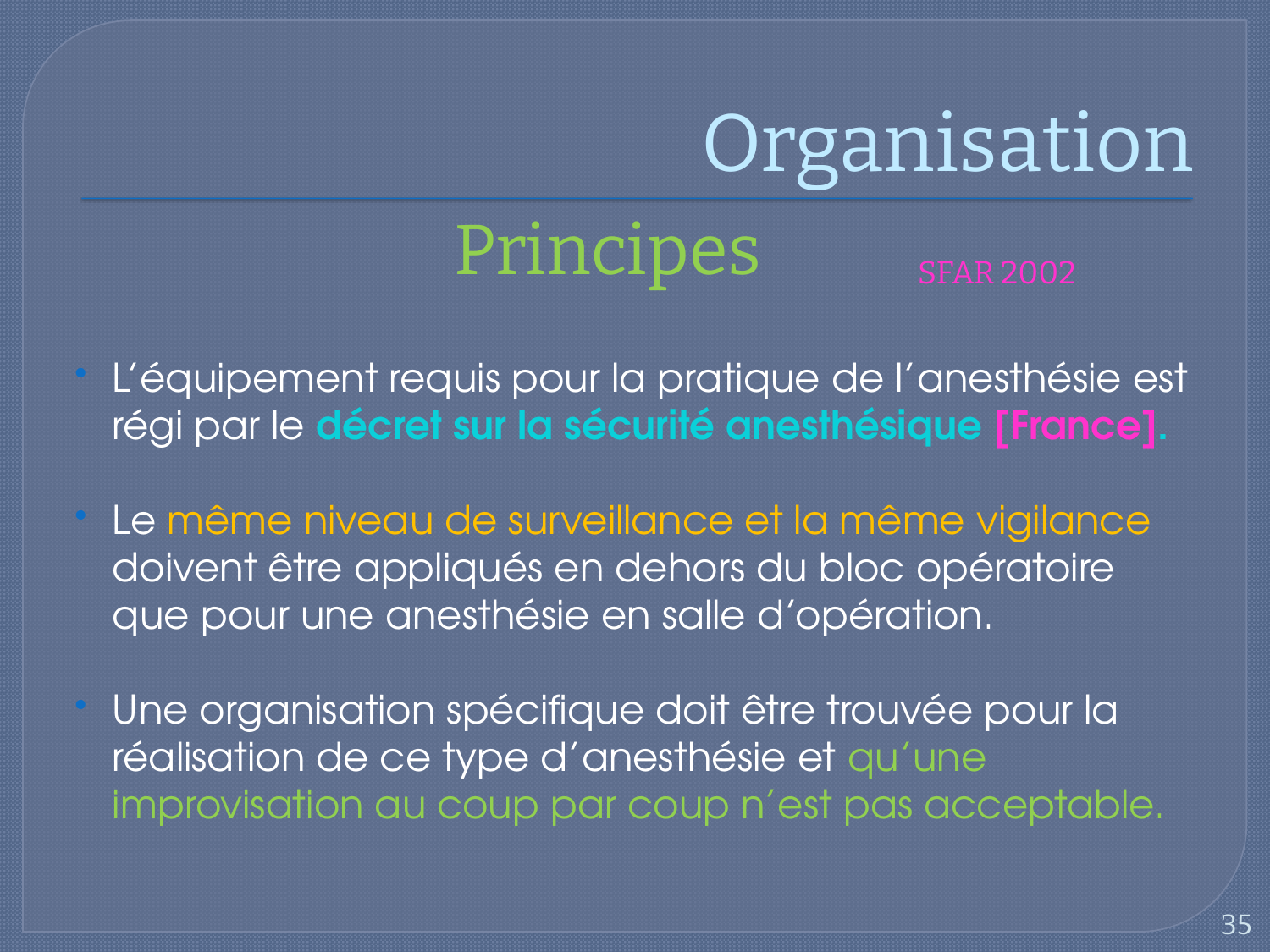

# Organisation
Principes
SFAR 2002
L’équipement requis pour la pratique de l’anesthésie est régi par le décret sur la sécurité anesthésique [France].

Le même niveau de surveillance et la même vigilance doivent être appliqués en dehors du bloc opératoire que pour une anesthésie en salle d’opération.

Une organisation spécifique doit être trouvée pour la réalisation de ce type d’anesthésie et qu’une improvisation au coup par coup n’est pas acceptable.

35